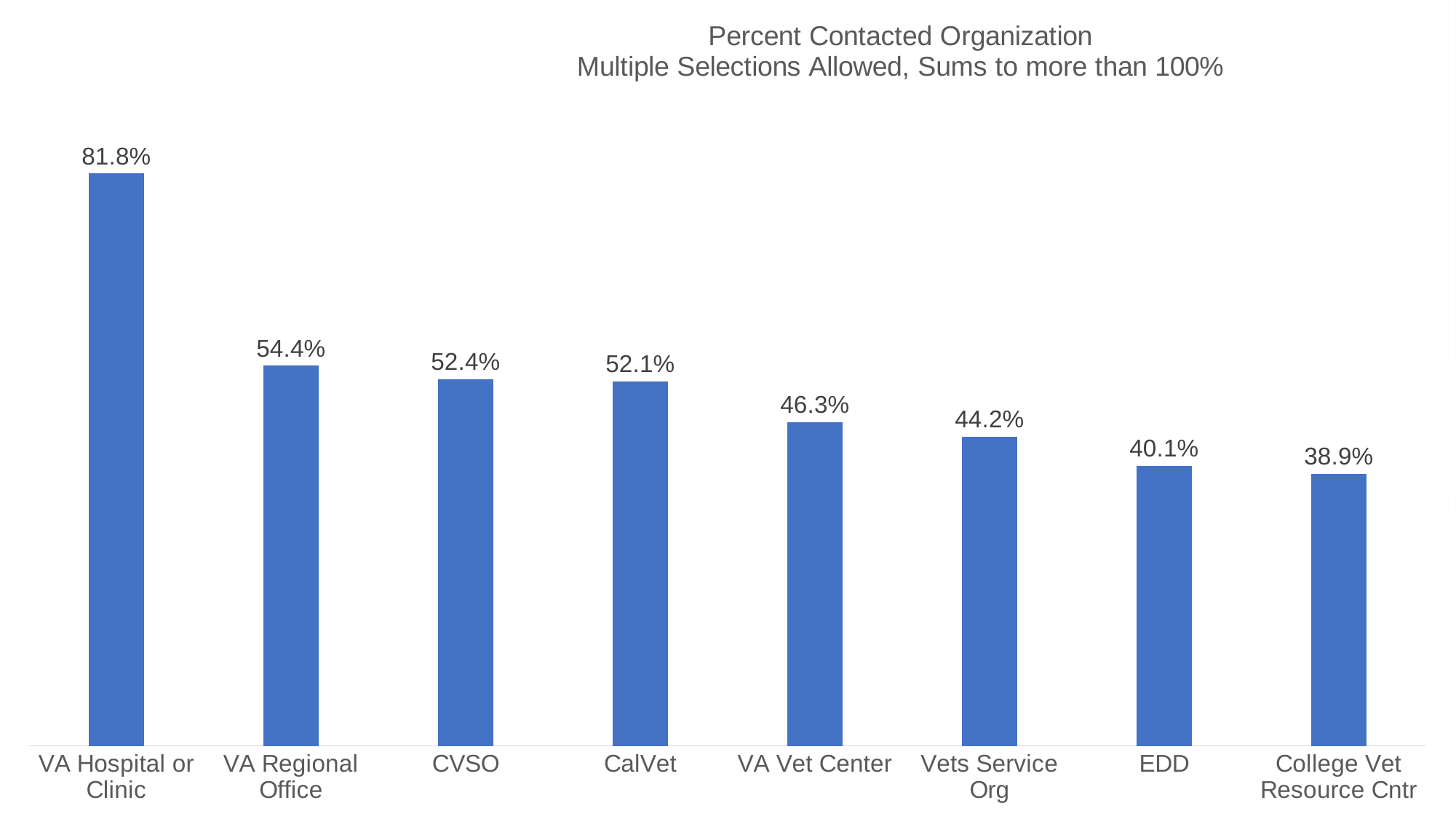

### Chart: Percent Contacted Organization
Multiple Selections Allowed, Sums to more than 100%

| Category | Contacted |
|---|---|
| VA Hospital or Clinic | 0.8183724832214765 |
| VA Regional Office | 0.5435422801851073 |
| CVSO | 0.524390243902439 |
| CalVet | 0.5209380234505863 |
| VA Vet Center | 0.46274343776460625 |
| Vets Service Org | 0.4421052631578947 |
| EDD | 0.400590966652596 |
| College Vet Resource Cntr | 0.3892190152801358 |

18